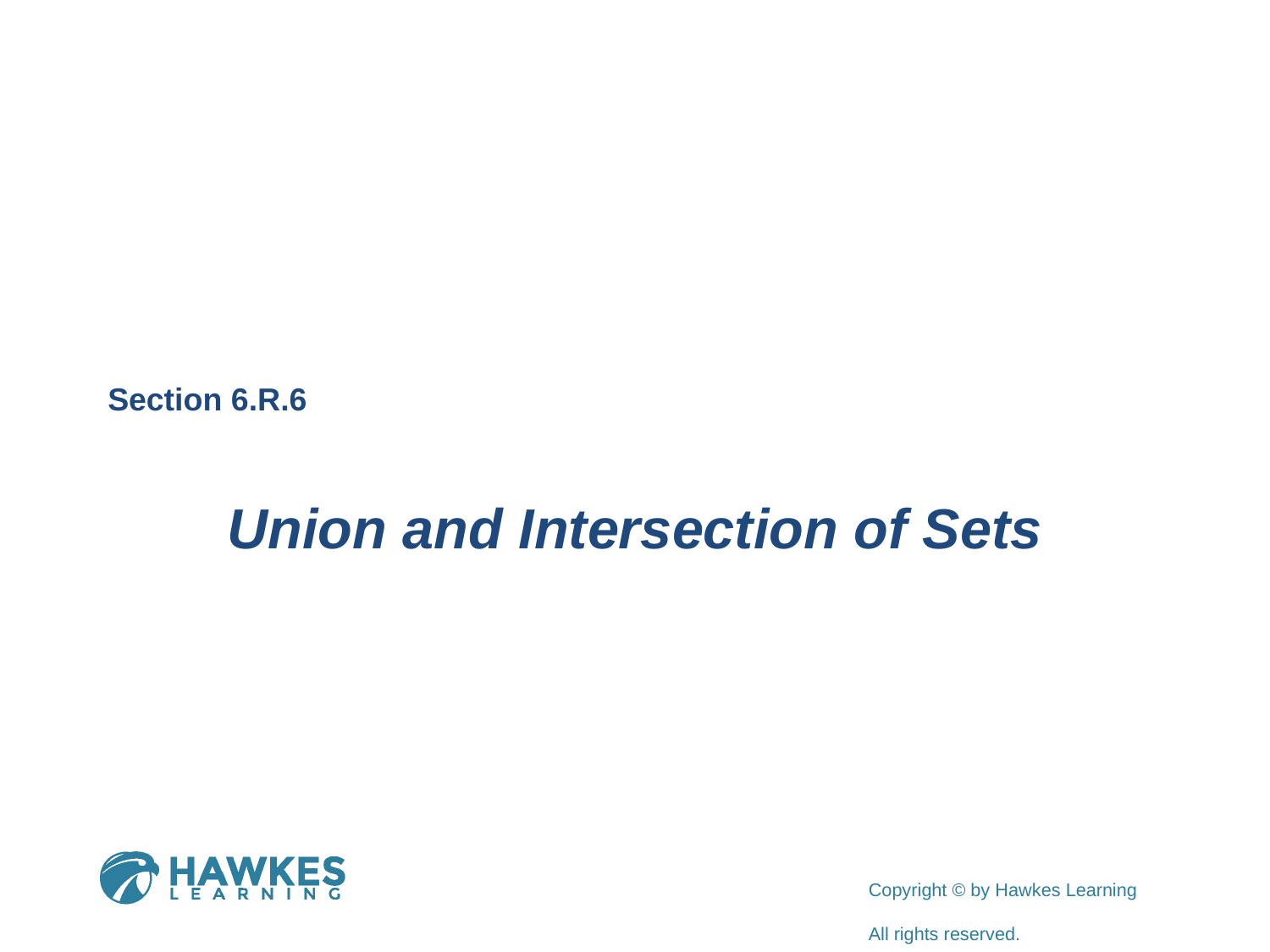

Section 6.R.6
Union and Intersection of Sets